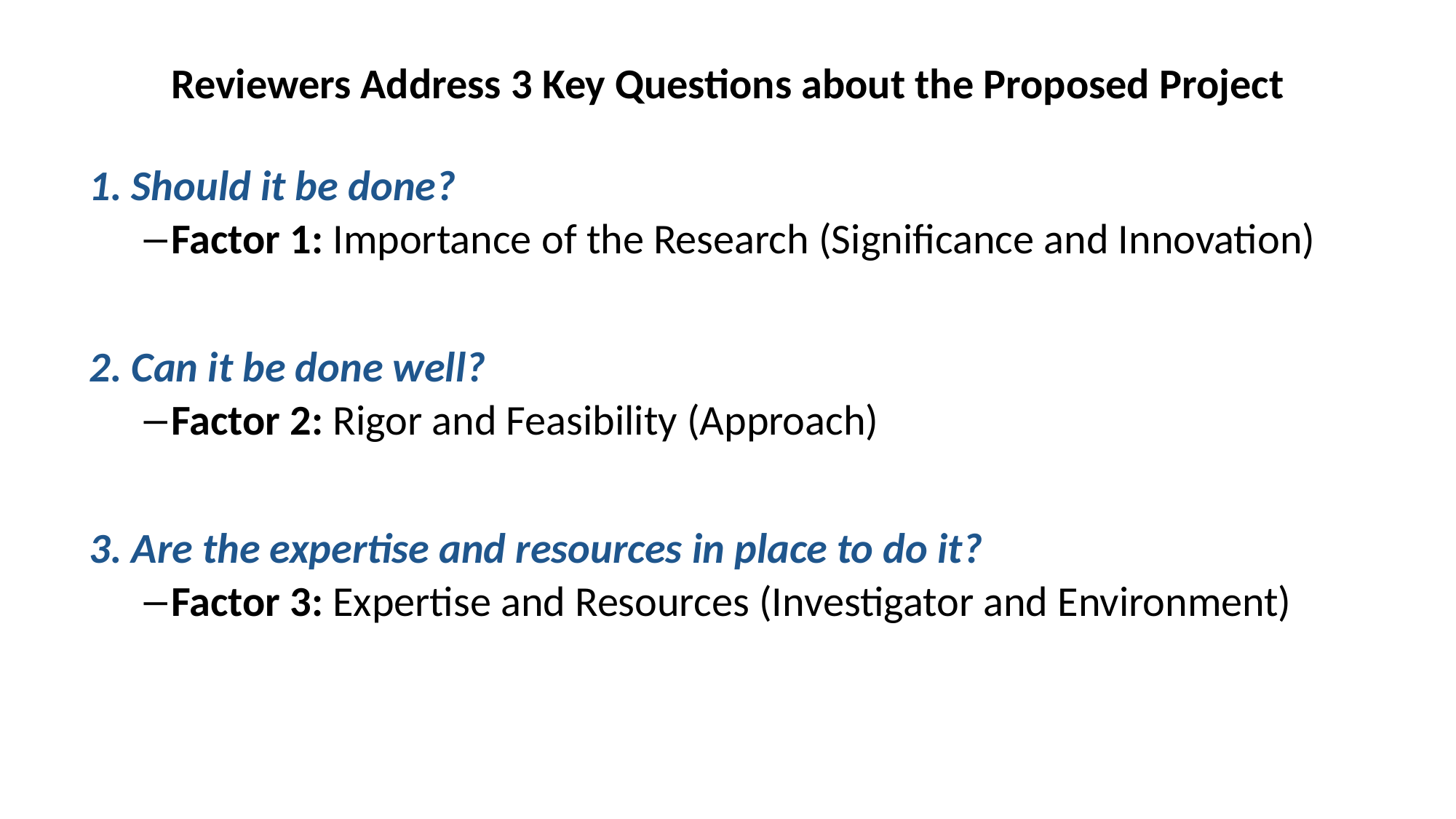

# Reviewers Address 3 Key Questions about the Proposed Project
1. Should it be done?
Factor 1: Importance of the Research (Significance and Innovation)

2. Can it be done well?
Factor 2: Rigor and Feasibility (Approach)

3. Are the expertise and resources in place to do it?
Factor 3: Expertise and Resources (Investigator and Environment)